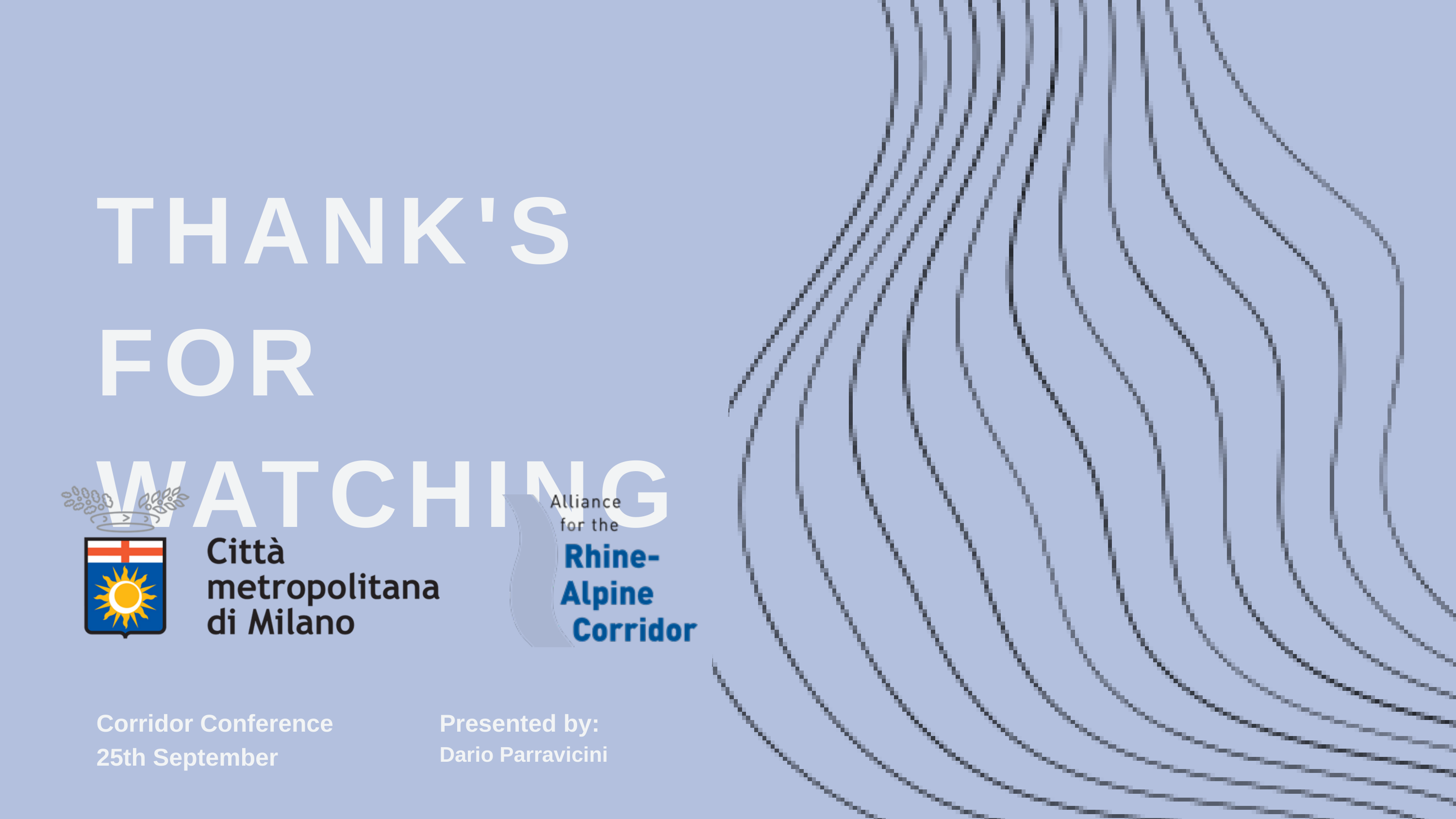

THANK'S FOR WATCHING

Corridor Conference
25th September
Presented by:
Dario Parravicini